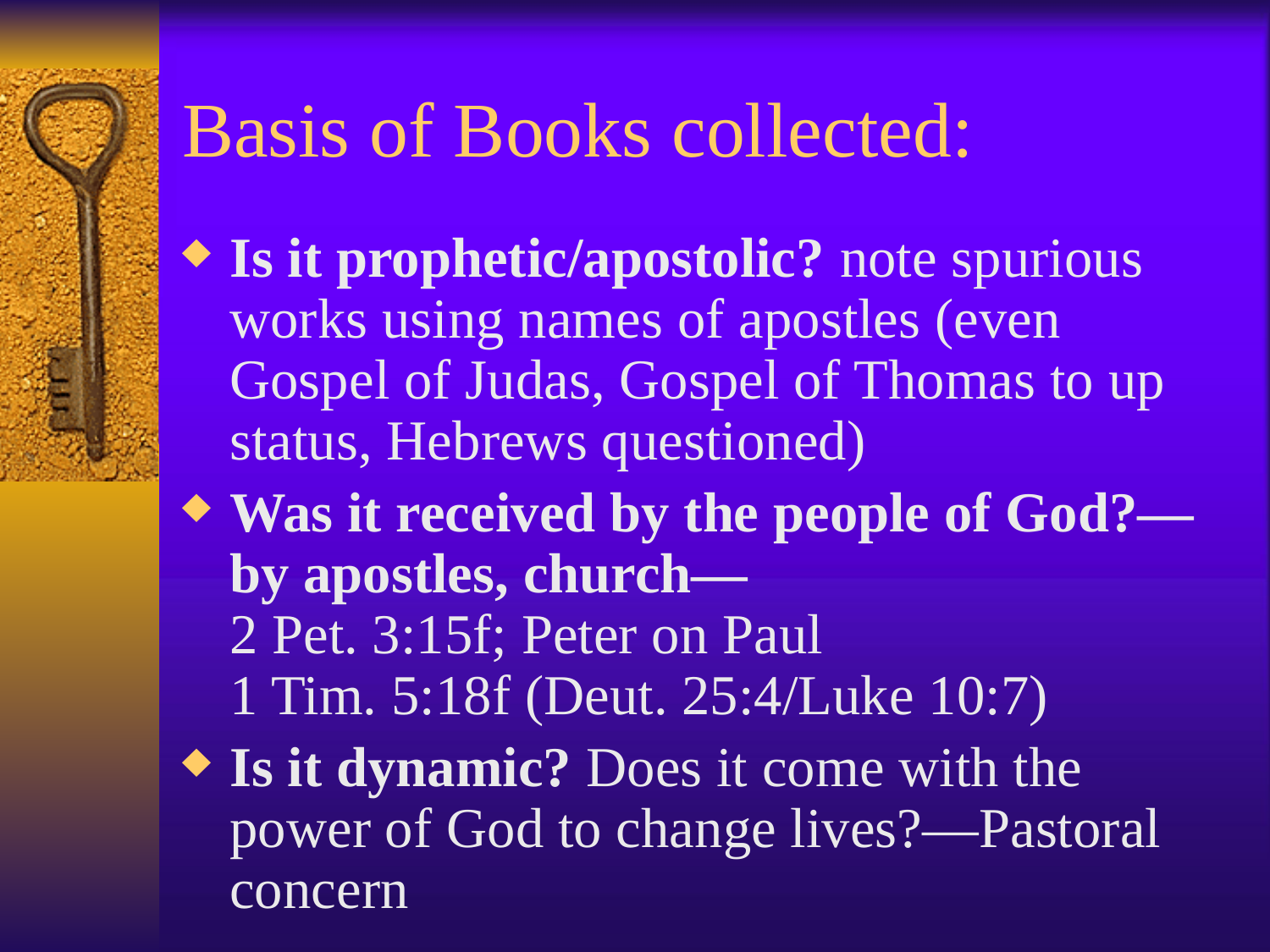

# Basis of Books collected:
Is it prophetic/apostolic? note spurious works using names of apostles (even Gospel of Judas, Gospel of Thomas to up status, Hebrews questioned)
Was it received by the people of God?—by apostles, church—
2 Pet. 3:15f; Peter on Paul
1 Tim. 5:18f (Deut. 25:4/Luke 10:7)
Is it dynamic? Does it come with the power of God to change lives?—Pastoral concern